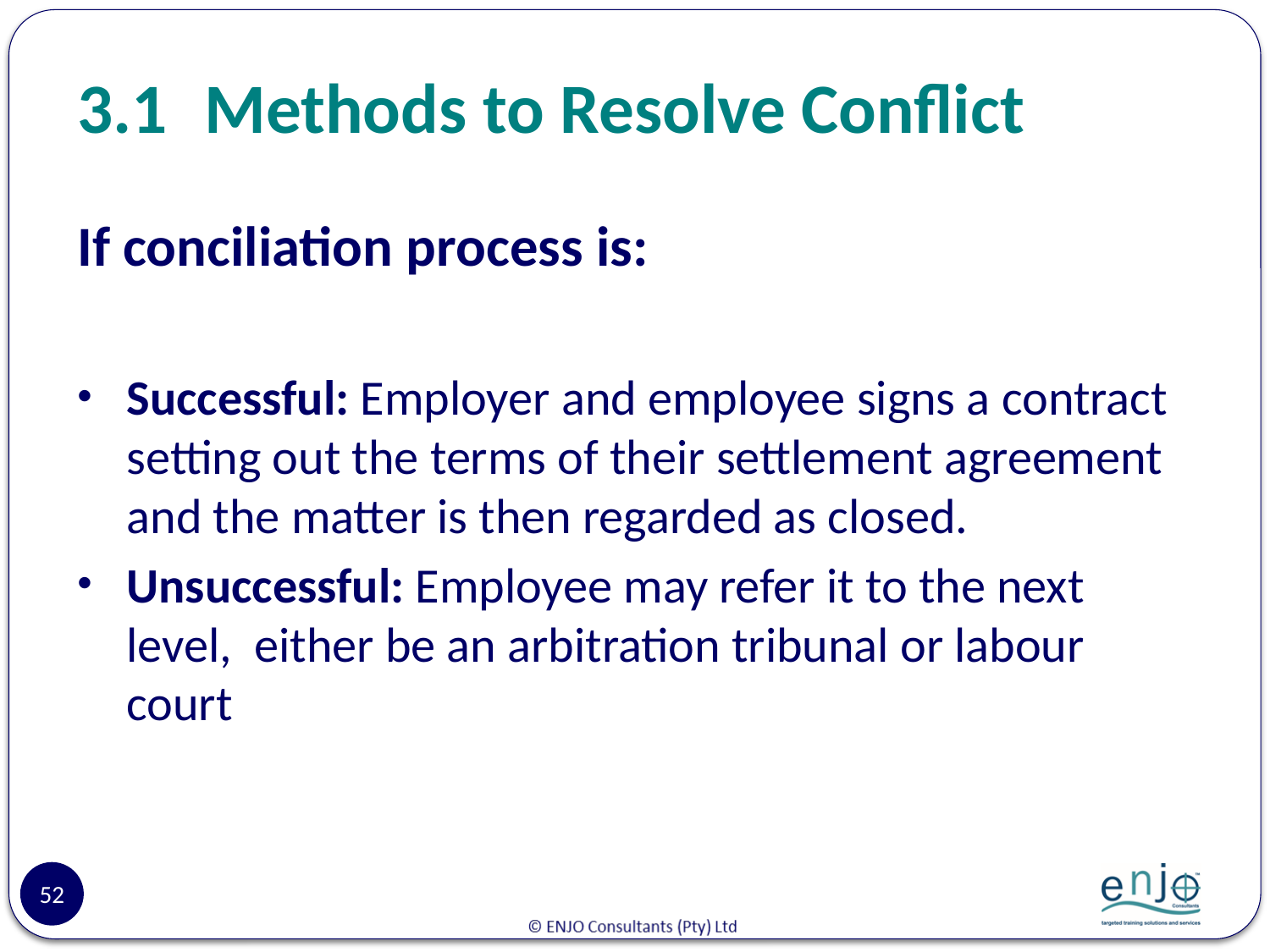

# 3.1	Methods to Resolve Conflict
If conciliation process is:

Successful: Employer and employee signs a contract setting out the terms of their settlement agreement and the matter is then regarded as closed.
Unsuccessful: Employee may refer it to the next level,  either be an arbitration tribunal or labour court
52